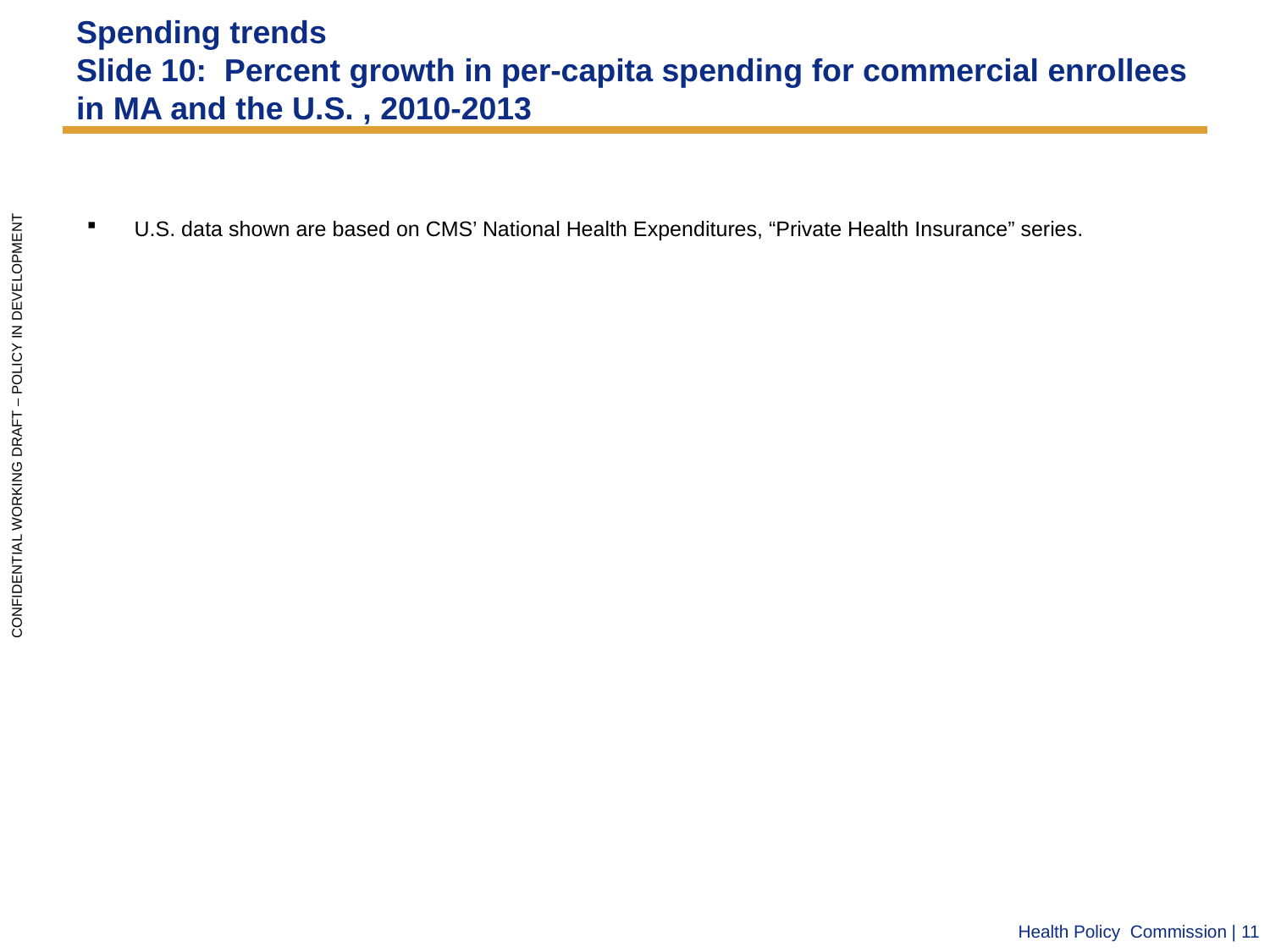

# Spending trends Slide 10:  Percent growth in per-capita spending for commercial enrollees in MA and the U.S. , 2010-2013
U.S. data shown are based on CMS’ National Health Expenditures, “Private Health Insurance” series.